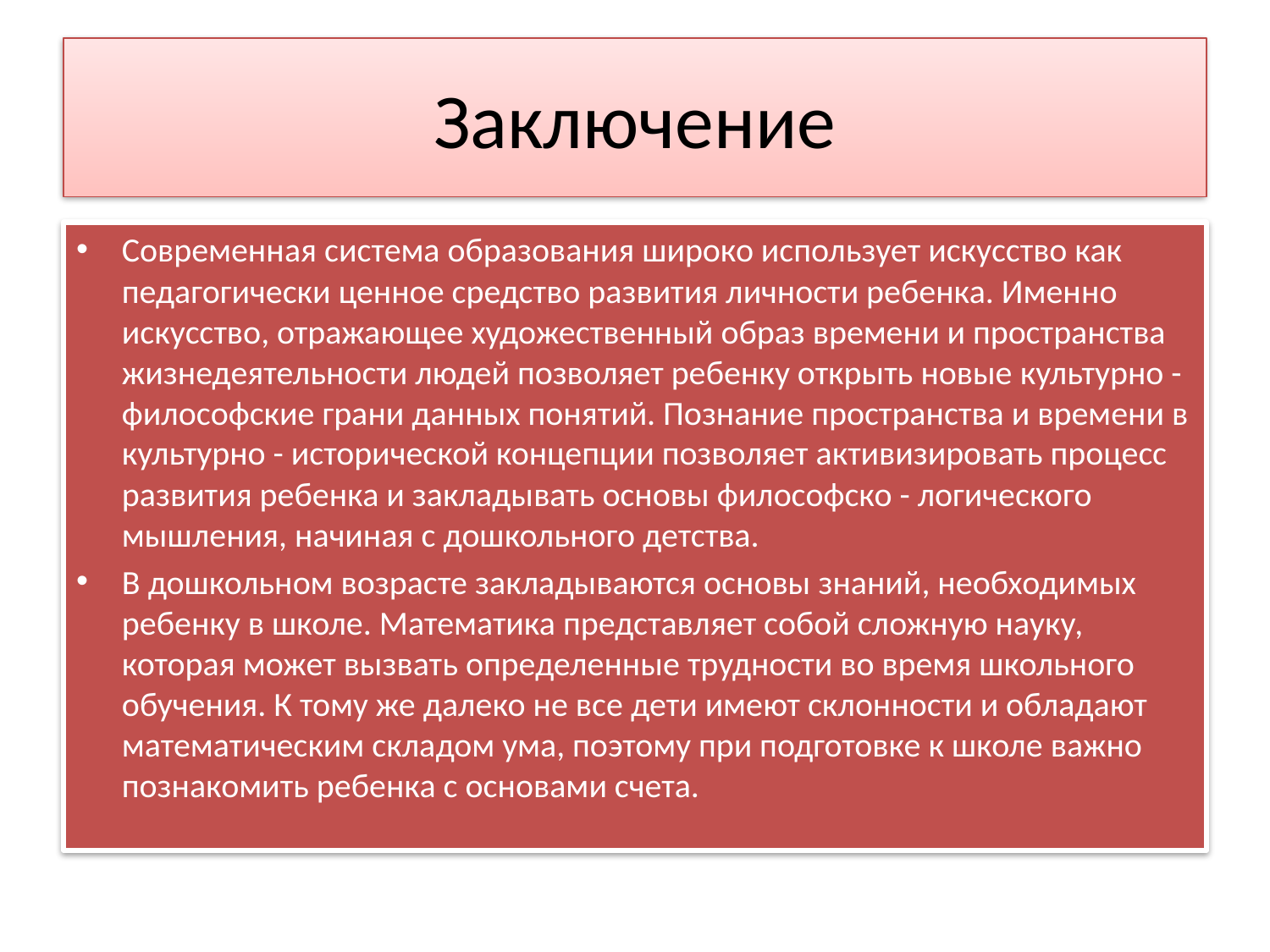

# Заключение
Современная система образования широко использует искусство как педагогически ценное средство развития личности ребенка. Именно искусство, отражающее художественный образ времени и пространства жизнедеятельности людей позволяет ребенку открыть новые культурно - философские грани данных понятий. Познание пространства и времени в культурно - исторической концепции позволяет активизировать процесс развития ребенка и закладывать основы философско - логического мышления, начиная с дошкольного детства.
В дошкольном возрасте закладываются основы знаний, необходимых ребенку в школе. Математика представляет собой сложную науку, которая может вызвать определенные трудности во время школьного обучения. К тому же далеко не все дети имеют склонности и обладают математическим складом ума, поэтому при подготовке к школе важно познакомить ребенка с основами счета.